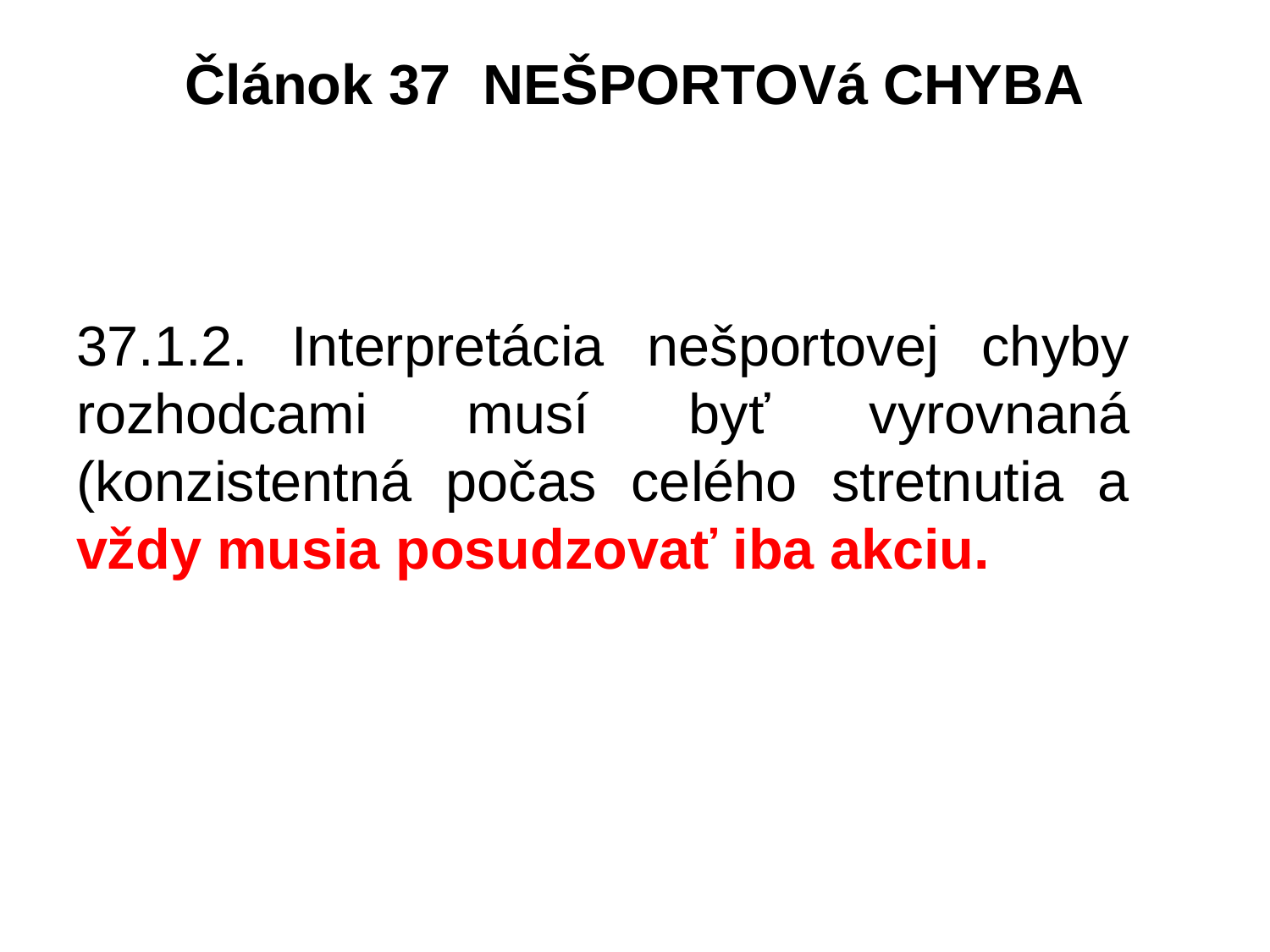

# Článok 37  NEŠPORTOVá CHYBA
37.1.2. Interpretácia nešportovej chyby rozhodcami musí byť vyrovnaná (konzistentná počas celého stretnutia a vždy musia posudzovať iba akciu.